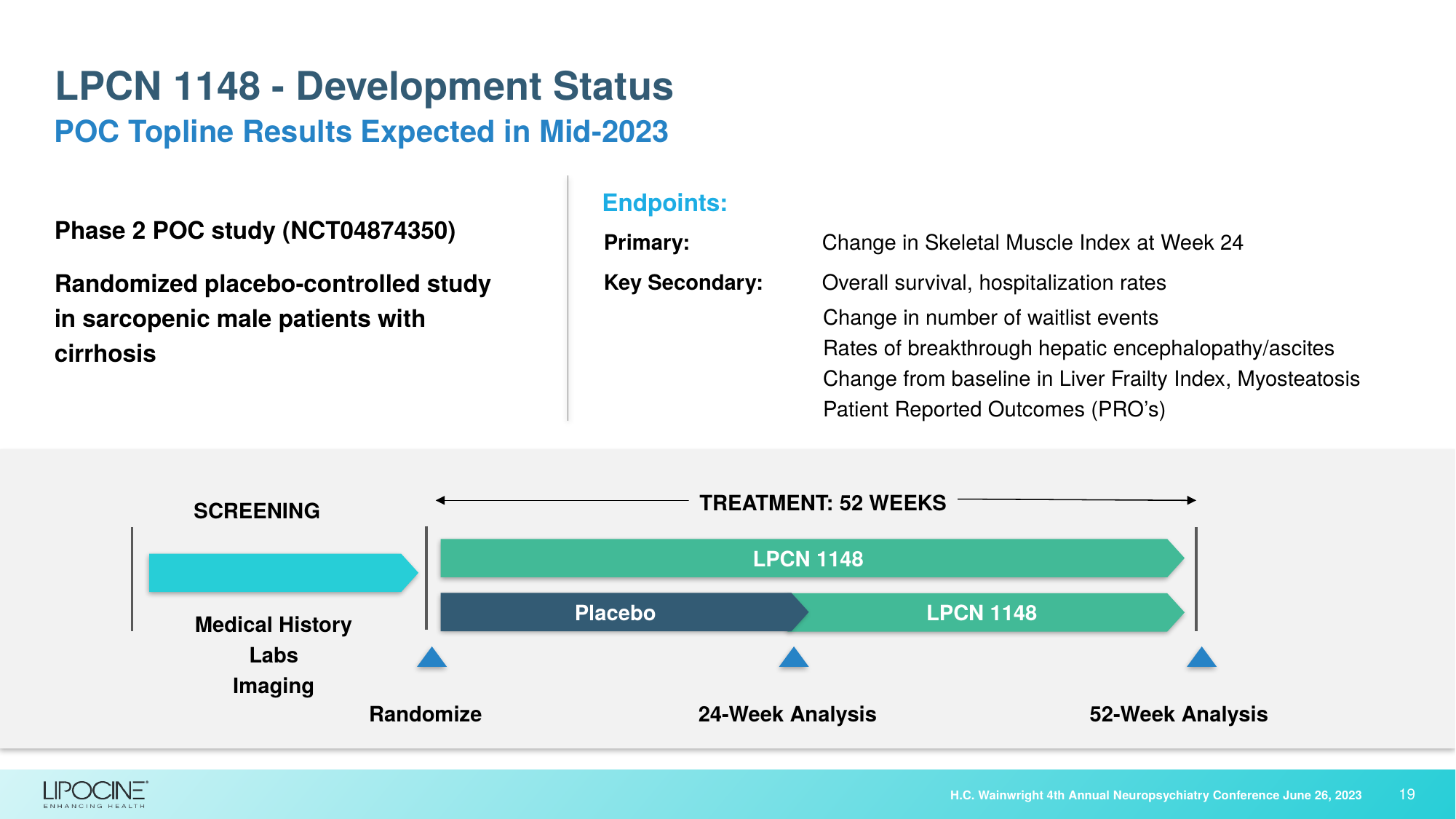

# LPCN 1148 - Development Status
POC Topline Results Expected in Mid-2023
Endpoints:
Phase 2 POC study (NCT04874350)
Randomized placebo-controlled study in sarcopenic male patients with cirrhosis
Primary: 		Change in Skeletal Muscle Index at Week 24
Key Secondary: 	Overall survival, hospitalization rates
		Change in number of waitlist events
		Rates of breakthrough hepatic encephalopathy/ascites
		Change from baseline in Liver Frailty Index, Myosteatosis
		Patient Reported Outcomes (PRO’s)

TREATMENT: 52 WEEKS
SCREENING
24-Week Analysis
Randomize
Medical History
Labs
Imaging
52-Week Analysis
LPCN 1148

LPCN 1148
Placebo